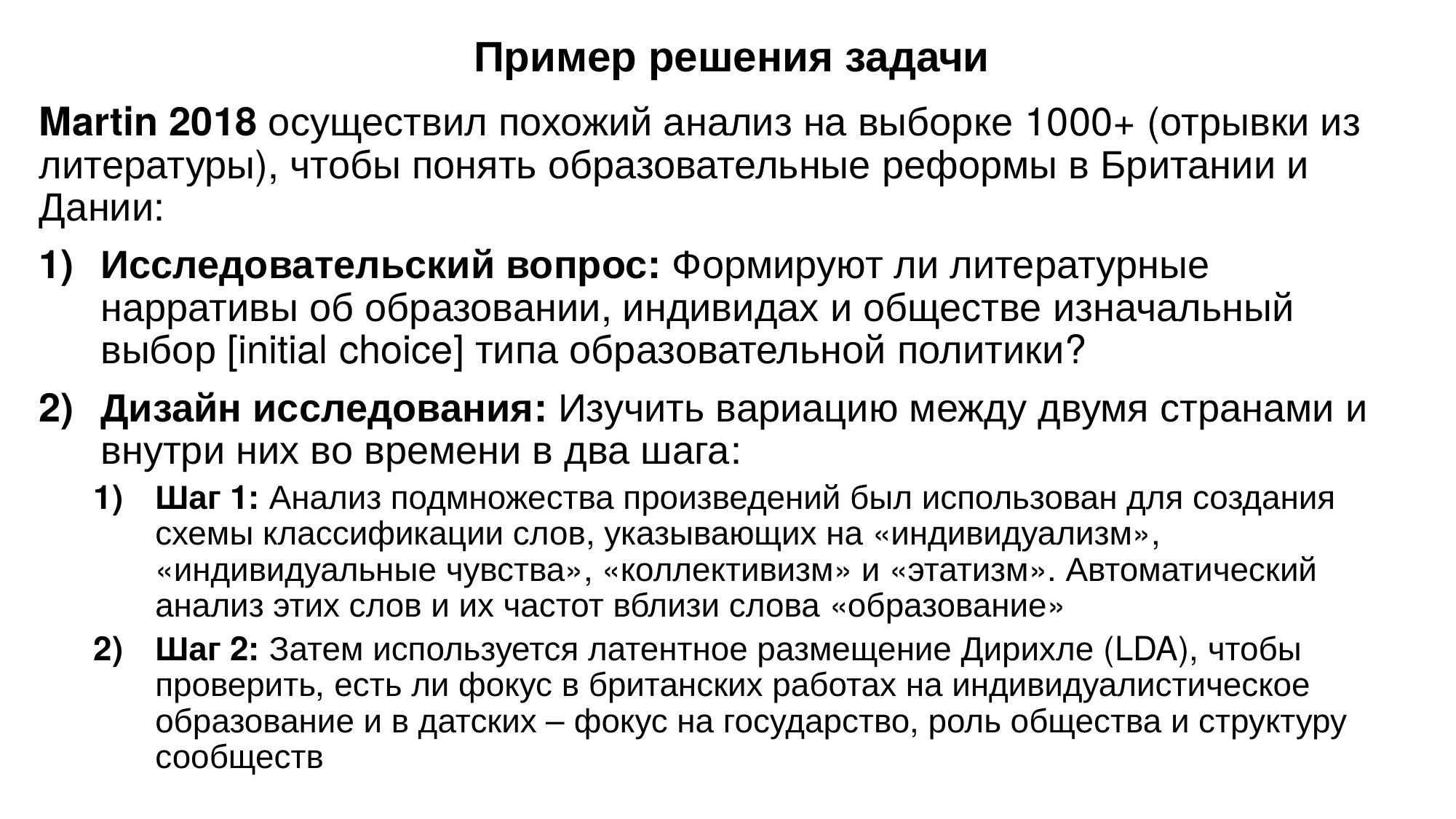

# Пример решения задачи
Martin 2018 осуществил похожий анализ на выборке 1000+ (отрывки из литературы), чтобы понять образовательные реформы в Британии и Дании:
Исследовательский вопрос: Формируют ли литературные нарративы об образовании, индивидах и обществе изначальный выбор [initial choice] типа образовательной политики?
Дизайн исследования: Изучить вариацию между двумя странами и внутри них во времени в два шага:
Шаг 1: Анализ подмножества произведений был использован для создания схемы классификации слов, указывающих на «индивидуализм», «индивидуальные чувства», «коллективизм» и «этатизм». Автоматический анализ этих слов и их частот вблизи слова «образование»
Шаг 2: Затем используется латентное размещение Дирихле (LDA), чтобы проверить, есть ли фокус в британских работах на индивидуалистическое образование и в датских – фокус на государство, роль общества и структуру сообществ